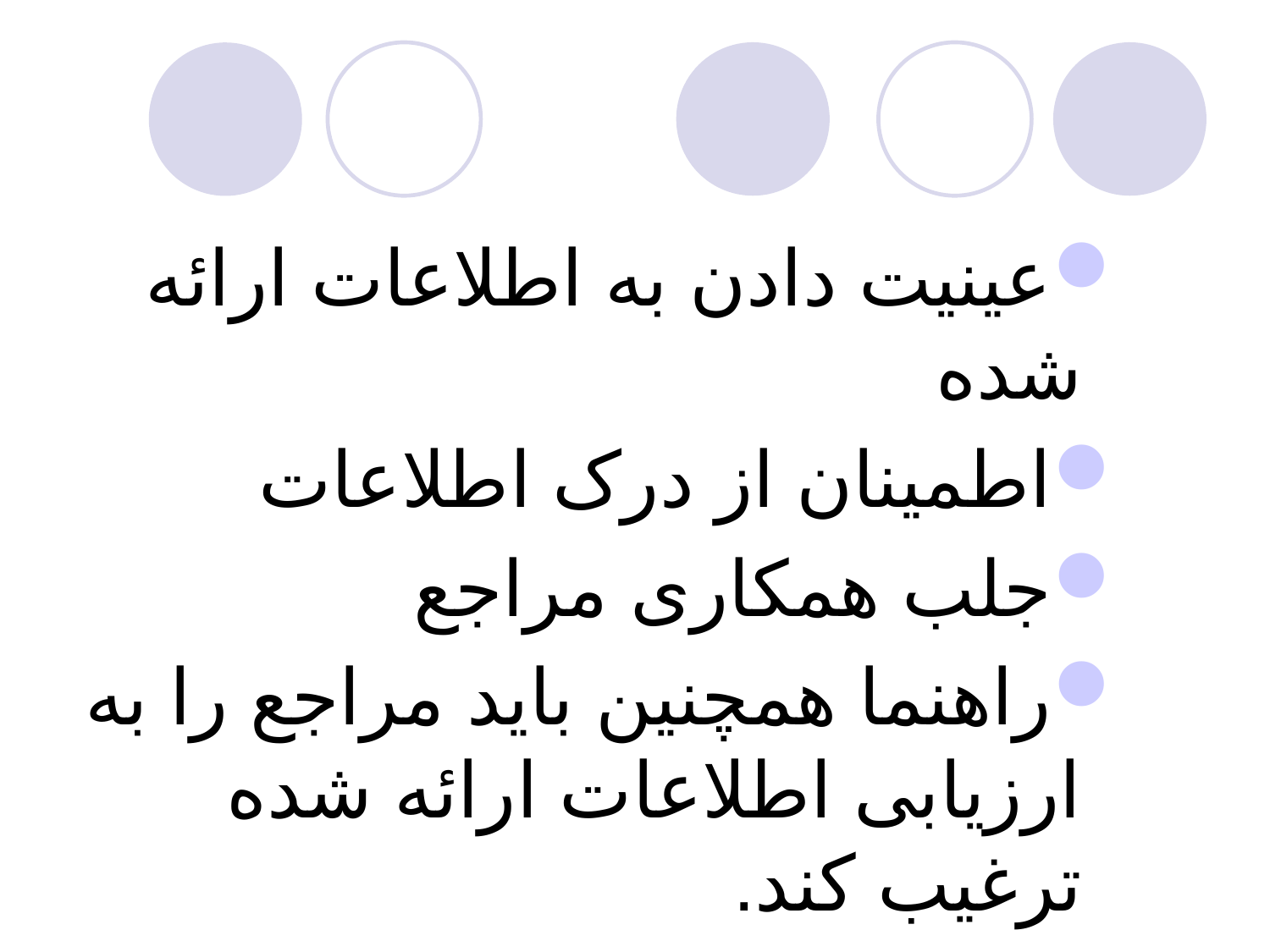

عینیت دادن به اطلاعات ارائه شده
اطمینان از درک اطلاعات
جلب همکاری مراجع
راهنما همچنین باید مراجع را به ارزیابی اطلاعات ارائه شده ترغیب کند.